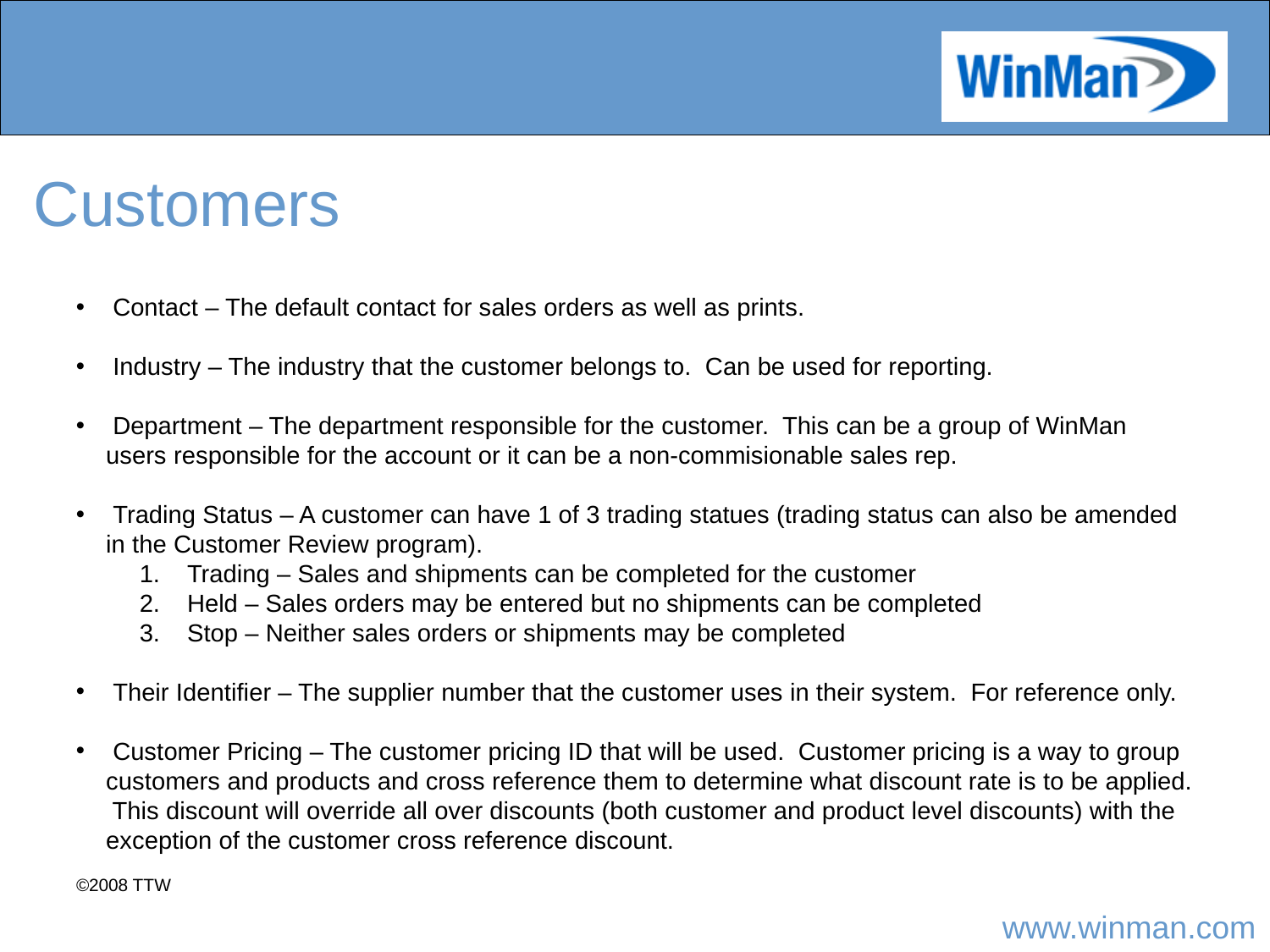

# Customers
 Contact – The default contact for sales orders as well as prints.

 Industry – The industry that the customer belongs to.  Can be used for reporting.

 Department – The department responsible for the customer.  This can be a group of WinMan users responsible for the account or it can be a non-commisionable sales rep.

 Trading Status – A customer can have 1 of 3 trading statues (trading status can also be amended in the Customer Review program).
Trading – Sales and shipments can be completed for the customer
Held – Sales orders may be entered but no shipments can be completed
Stop – Neither sales orders or shipments may be completed

 Their Identifier – The supplier number that the customer uses in their system.  For reference only.

 Customer Pricing – The customer pricing ID that will be used.  Customer pricing is a way to group customers and products and cross reference them to determine what discount rate is to be applied.  This discount will override all over discounts (both customer and product level discounts) with the exception of the customer cross reference discount.

©2008 TTW